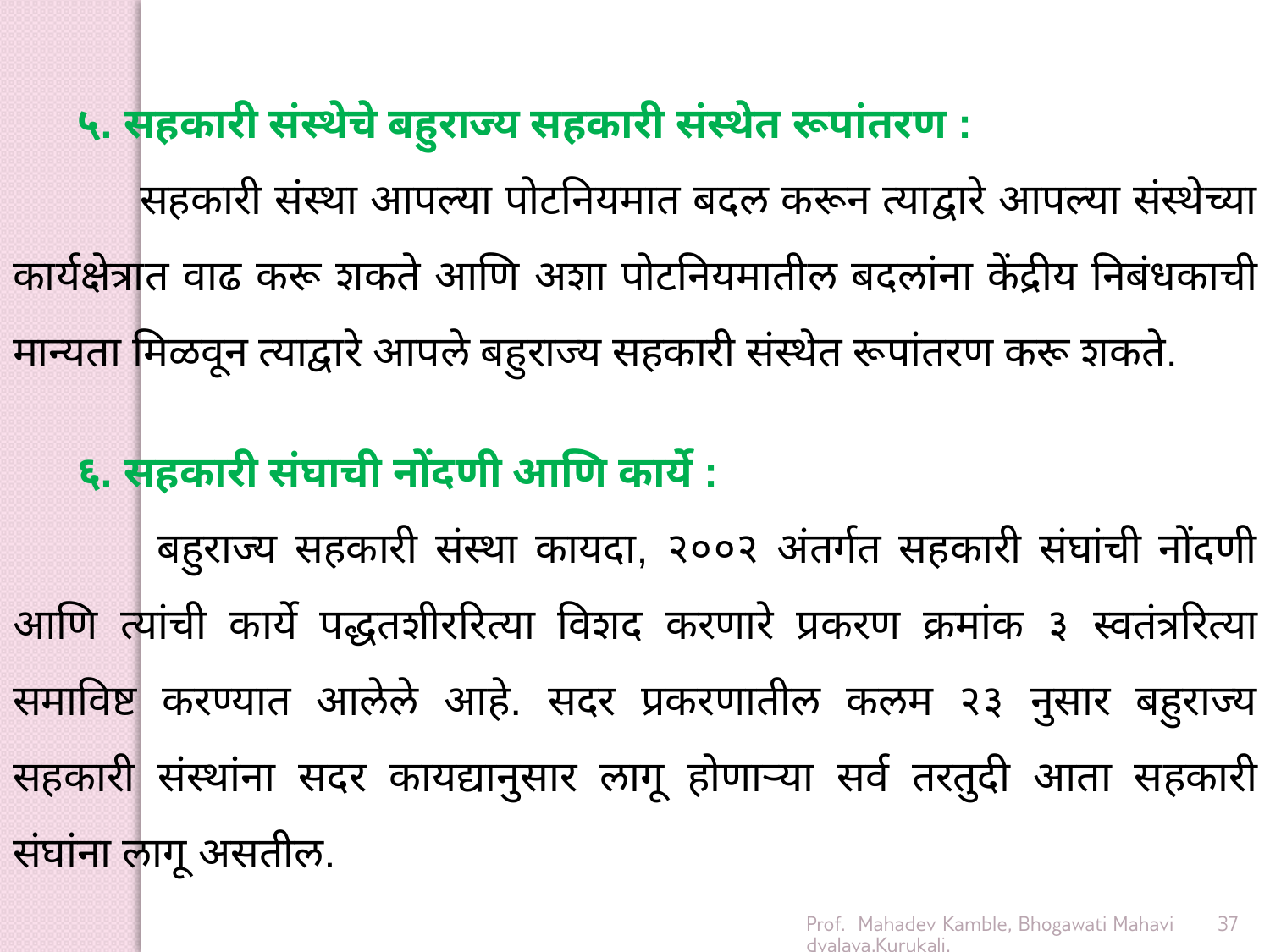

५. सहकारी संस्थेचे बहुराज्य सहकारी संस्थेत रूपांतरण :
	सहकारी संस्था आपल्या पोटनियमात बदल करून त्याद्वारे आपल्या संस्थेच्या कार्यक्षेत्रात वाढ करू शकते आणि अशा पोटनियमातील बदलांना केंद्रीय निबंधकाची मान्यता मिळवून त्याद्वारे आपले बहुराज्य सहकारी संस्थेत रूपांतरण करू शकते.

६. सहकारी संघाची नोंदणी आणि कार्ये :
	 बहुराज्य सहकारी संस्था कायदा, २००२ अंतर्गत सहकारी संघांची नोंदणी आणि त्यांची कार्ये पद्धतशीररित्या विशद करणारे प्रकरण क्रमांक ३ स्वतंत्ररित्या समाविष्ट करण्यात आलेले आहे. सदर प्रकरणातील कलम २३ नुसार बहुराज्य सहकारी संस्थांना सदर कायद्यानुसार लागू होणाऱ्या सर्व तरतुदी आता सहकारी संघांना लागू असतील.
Prof.  Mahadev Kamble, Bhogawati Mahavidyalaya,Kurukali.
37